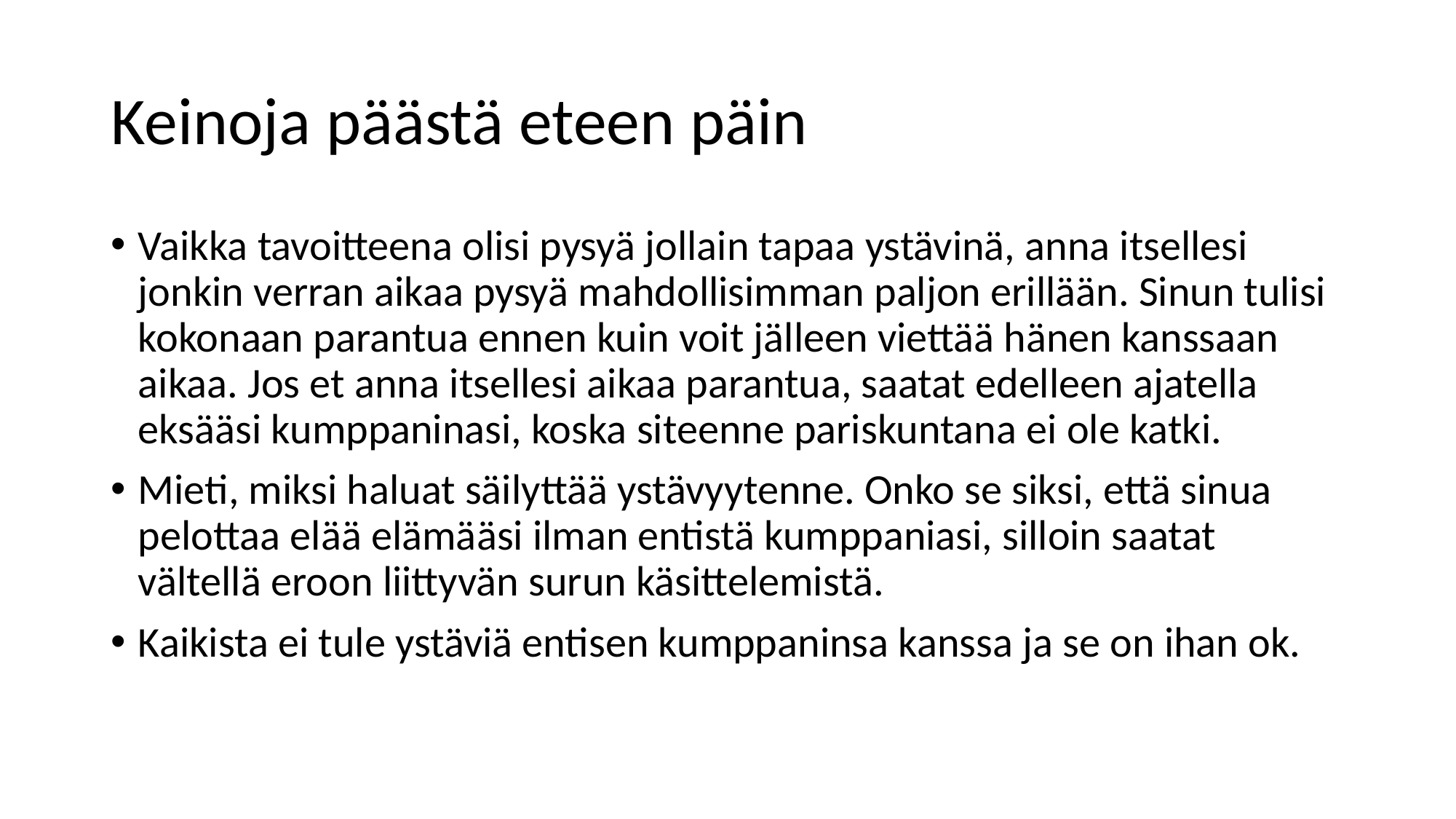

# Keinoja päästä eteen päin
Vaikka tavoitteena olisi pysyä jollain tapaa ystävinä, anna itsellesi jonkin verran aikaa pysyä mahdollisimman paljon erillään. Sinun tulisi kokonaan parantua ennen kuin voit jälleen viettää hänen kanssaan aikaa. Jos et anna itsellesi aikaa parantua, saatat edelleen ajatella eksääsi kumppaninasi, koska siteenne pariskuntana ei ole katki.
Mieti, miksi haluat säilyttää ystävyytenne. Onko se siksi, että sinua pelottaa elää elämääsi ilman entistä kumppaniasi, silloin saatat vältellä eroon liittyvän surun käsittelemistä.
Kaikista ei tule ystäviä entisen kumppaninsa kanssa ja se on ihan ok.